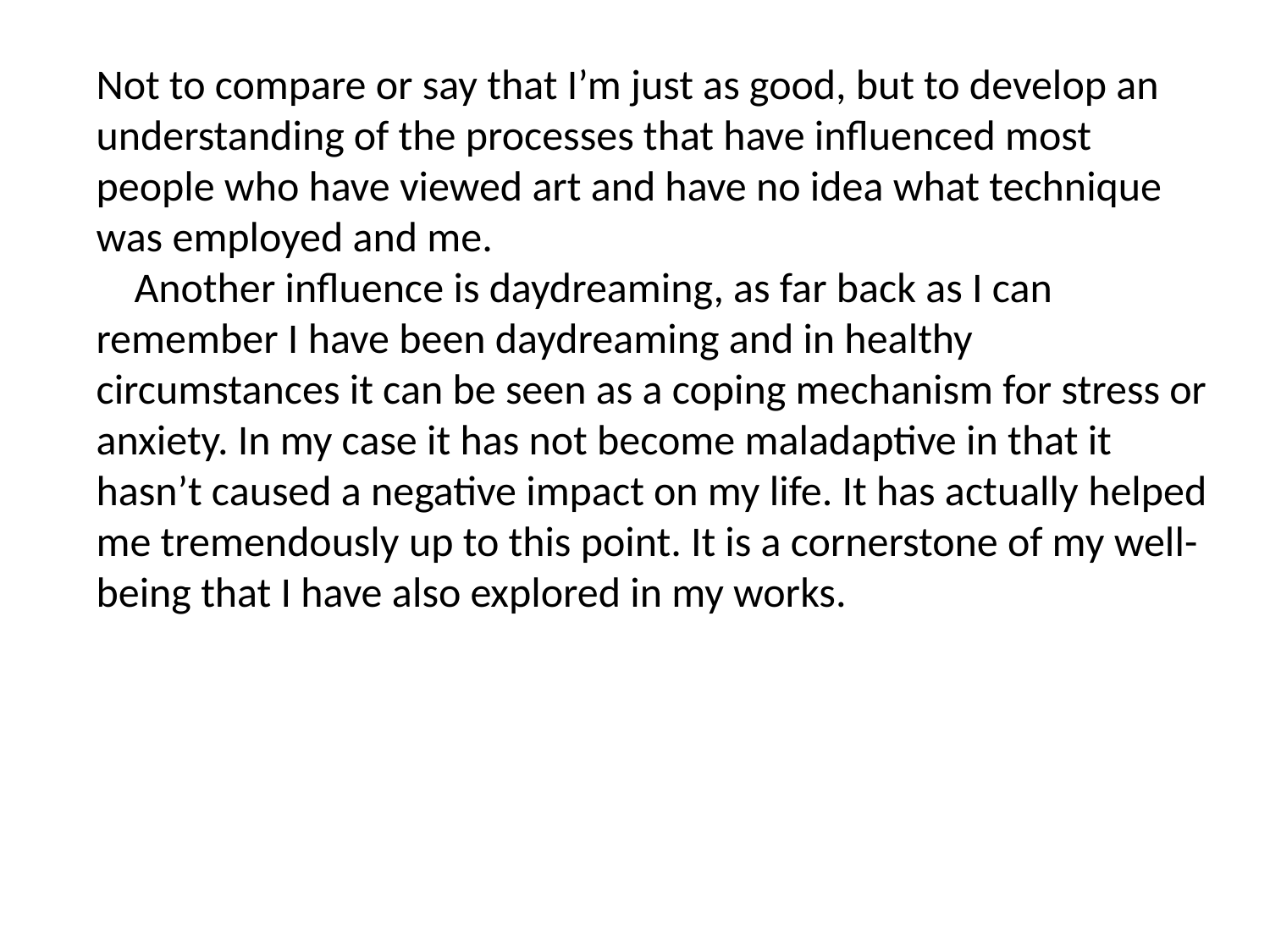

Not to compare or say that I’m just as good, but to develop an understanding of the processes that have influenced most people who have viewed art and have no idea what technique was employed and me.
    Another influence is daydreaming, as far back as I can remember I have been daydreaming and in healthy circumstances it can be seen as a coping mechanism for stress or anxiety. In my case it has not become maladaptive in that it hasn’t caused a negative impact on my life. It has actually helped me tremendously up to this point. It is a cornerstone of my well-being that I have also explored in my works.